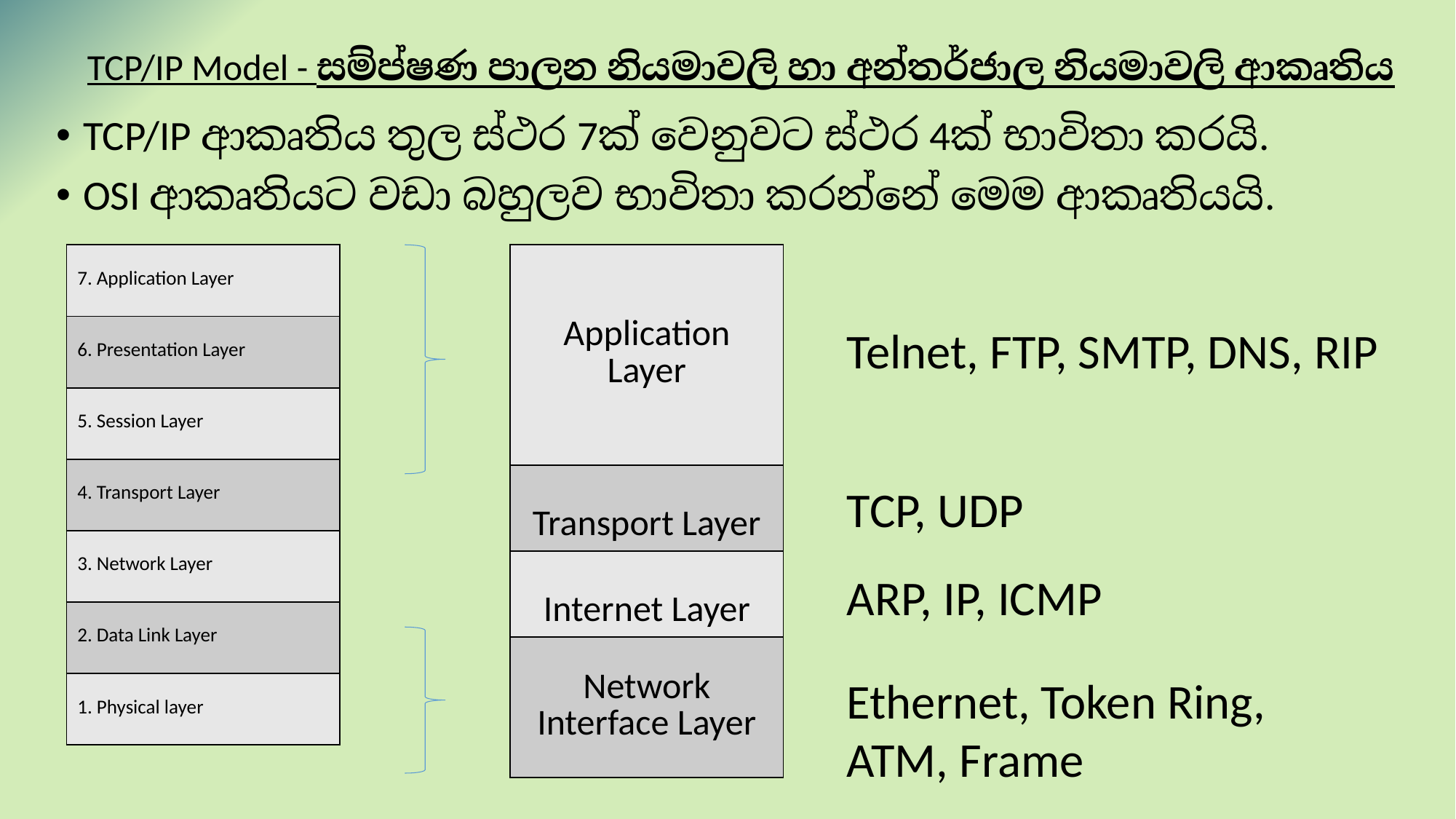

# TCP/IP Model - සම්ප්‍රේෂණ පාලන නියමාවලි හා අන්තර්ජාල නියමාවලි ආකෘතිය
TCP/IP ආකෘතිය තුල ස්ථර 7ක් වෙනුවට ස්ථර 4ක් භාවිතා කරයි.
OSI ආකෘතියට වඩා බහුලව භාවිතා කරන්නේ මෙම ආකෘතියයි.

| 7. Application Layer |
| --- |
| 6. Presentation Layer |
| 5. Session Layer |
| 4. Transport Layer |
| 3. Network Layer |
| 2. Data Link Layer |
| 1. Physical layer |

| Application Layer |
| --- |
| Transport Layer |
| Internet Layer |
| Network Interface Layer |
Telnet, FTP, SMTP, DNS, RIP
TCP, UDP
ARP, IP, ICMP

Ethernet, Token Ring, ATM, Frame